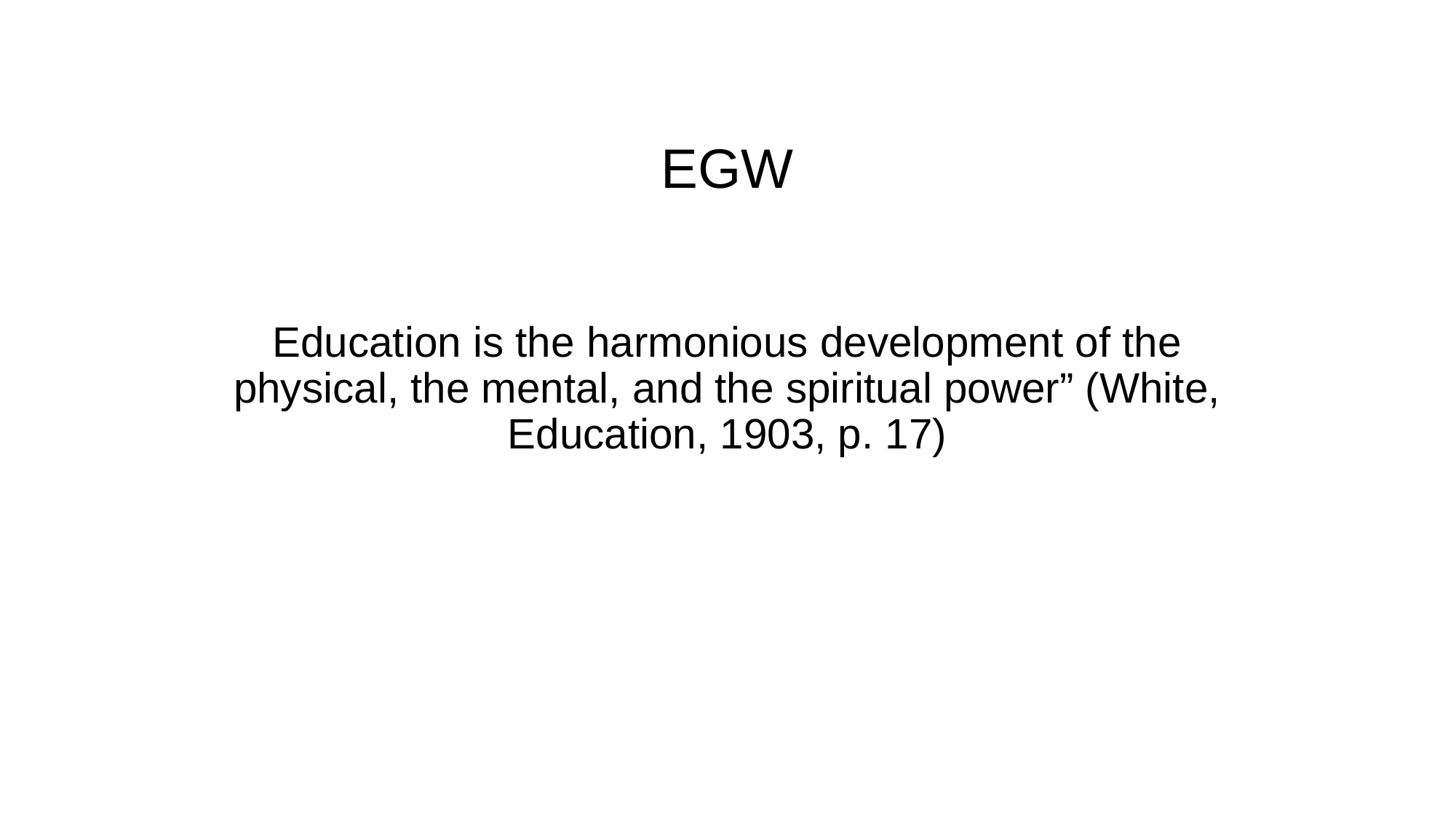

# EGW
Education is the harmonious development of the physical, the mental, and the spiritual power” (White, Education, 1903, p. 17)